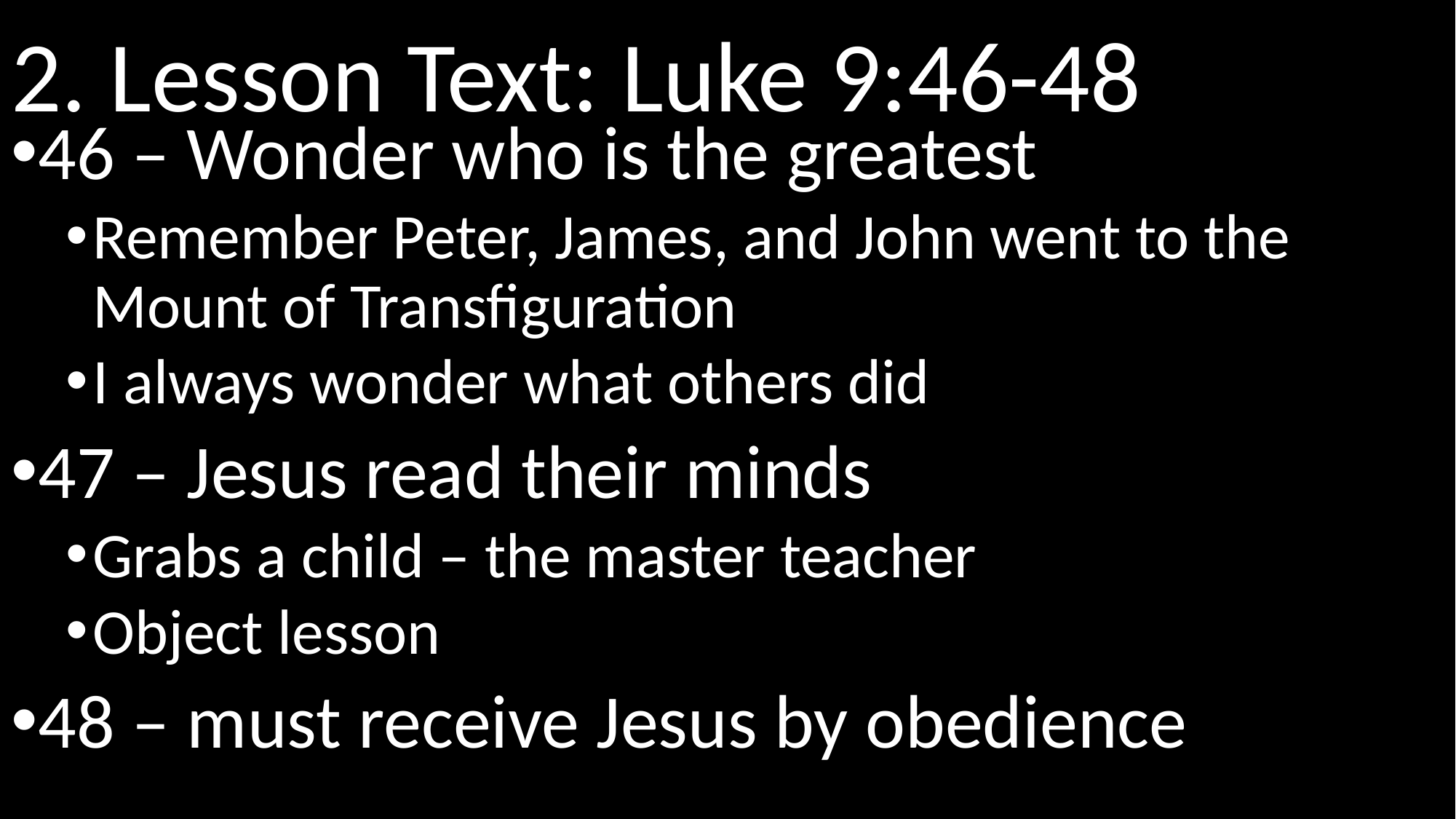

# 2. Lesson Text: Luke 9:46-48
46 – Wonder who is the greatest
Remember Peter, James, and John went to the Mount of Transfiguration
I always wonder what others did
47 – Jesus read their minds
Grabs a child – the master teacher
Object lesson
48 – must receive Jesus by obedience